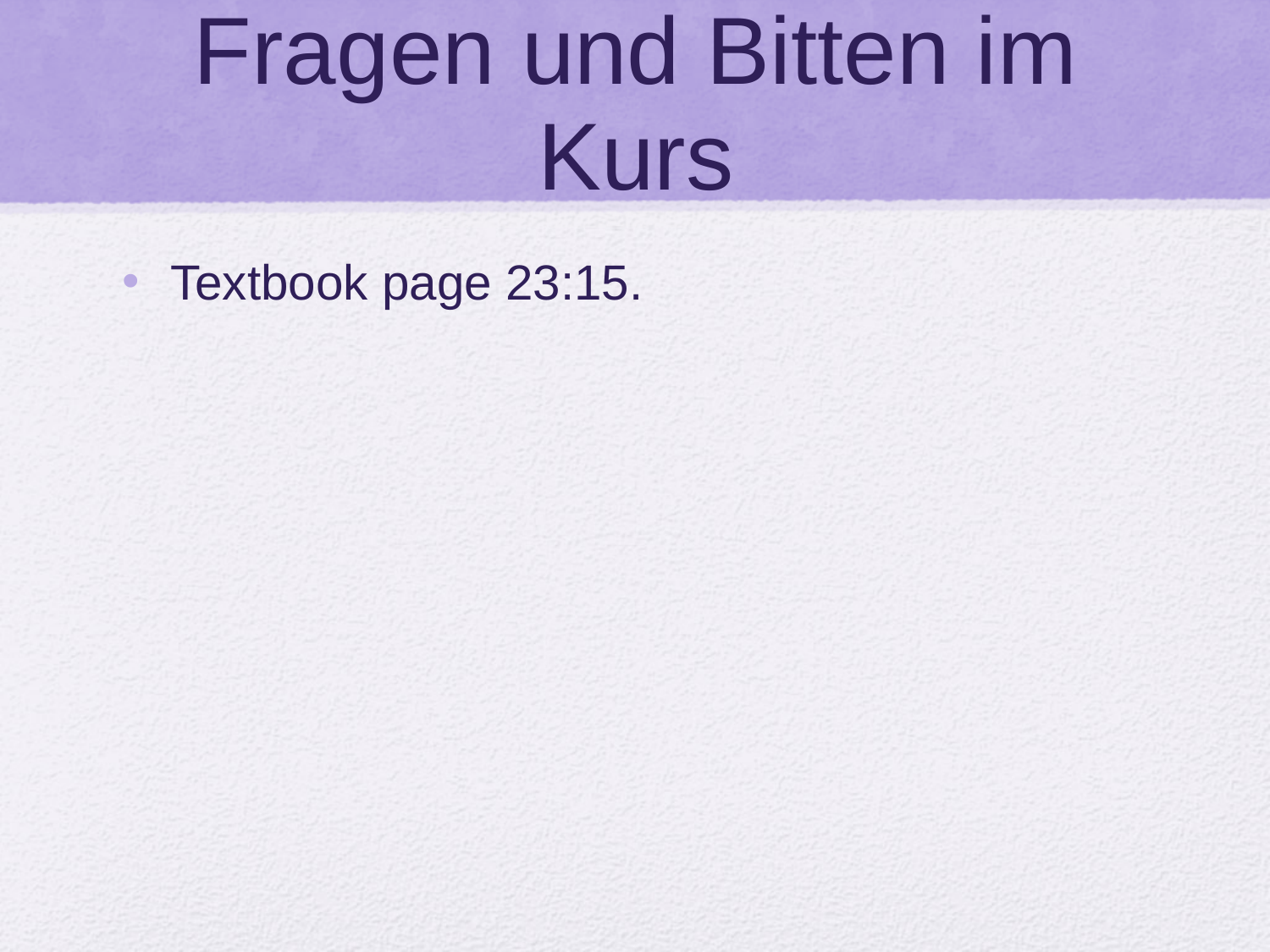

# Fragen und Bitten im Kurs
Textbook page 23:15.